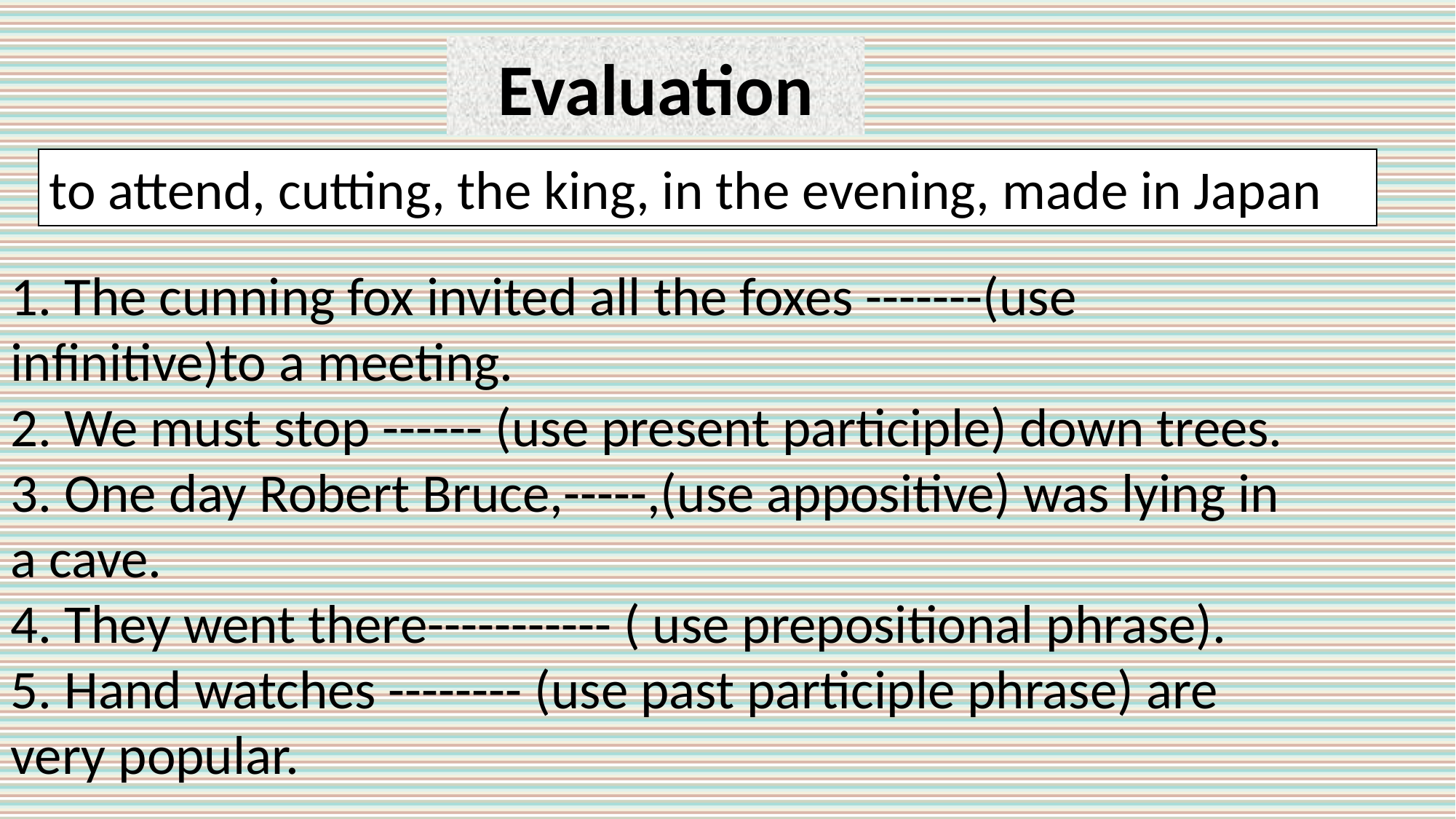

Evaluation
to attend, cutting, the king, in the evening, made in Japan
1. The cunning fox invited all the foxes -------(use infinitive)to a meeting.
2. We must stop ------ (use present participle) down trees.
3. One day Robert Bruce,-----,(use appositive) was lying in a cave.
4. They went there----------- ( use prepositional phrase).
5. Hand watches -------- (use past participle phrase) are very popular.